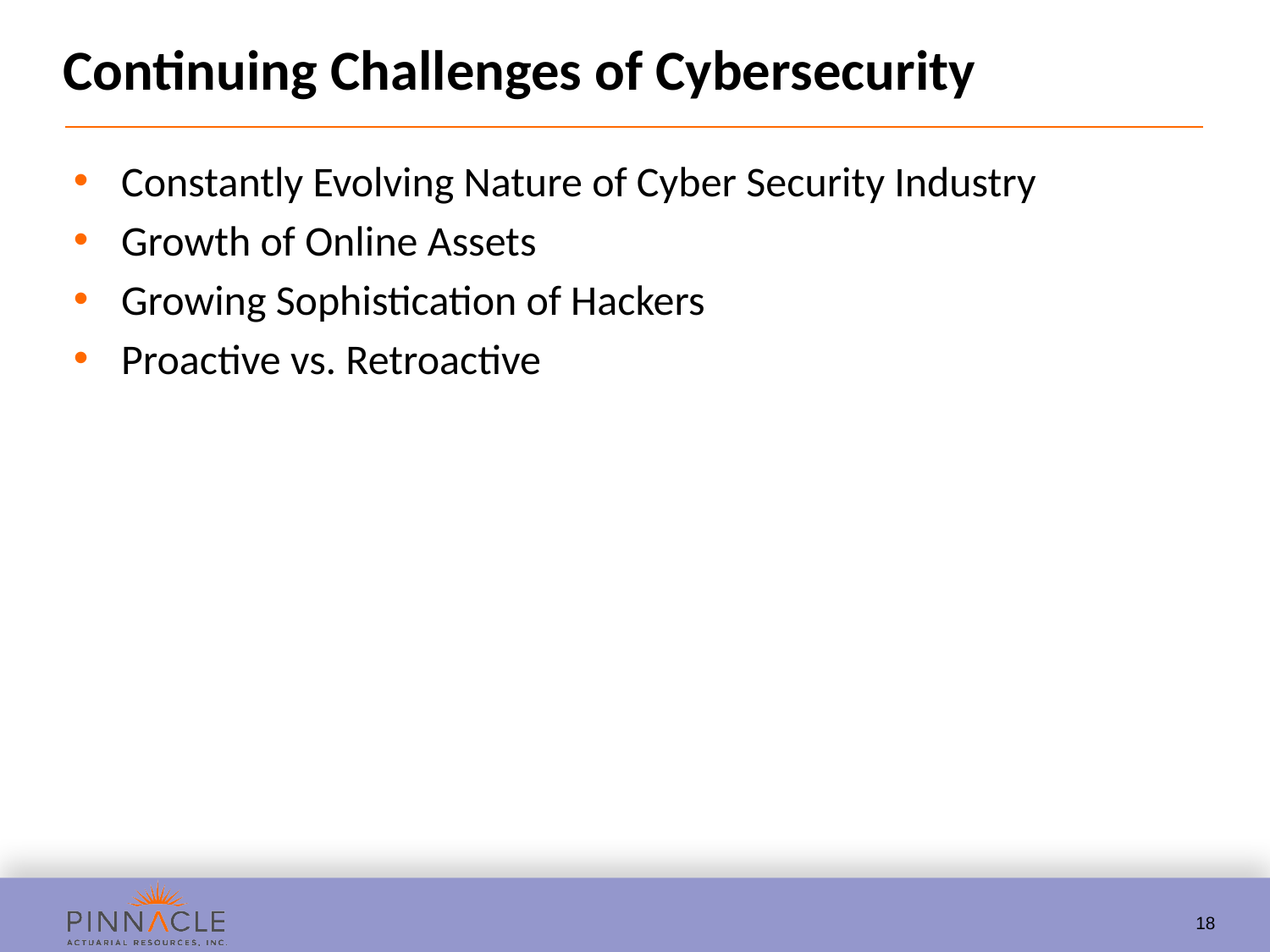

# Continuing Challenges of Cybersecurity
Constantly Evolving Nature of Cyber Security Industry
Growth of Online Assets
Growing Sophistication of Hackers
Proactive vs. Retroactive